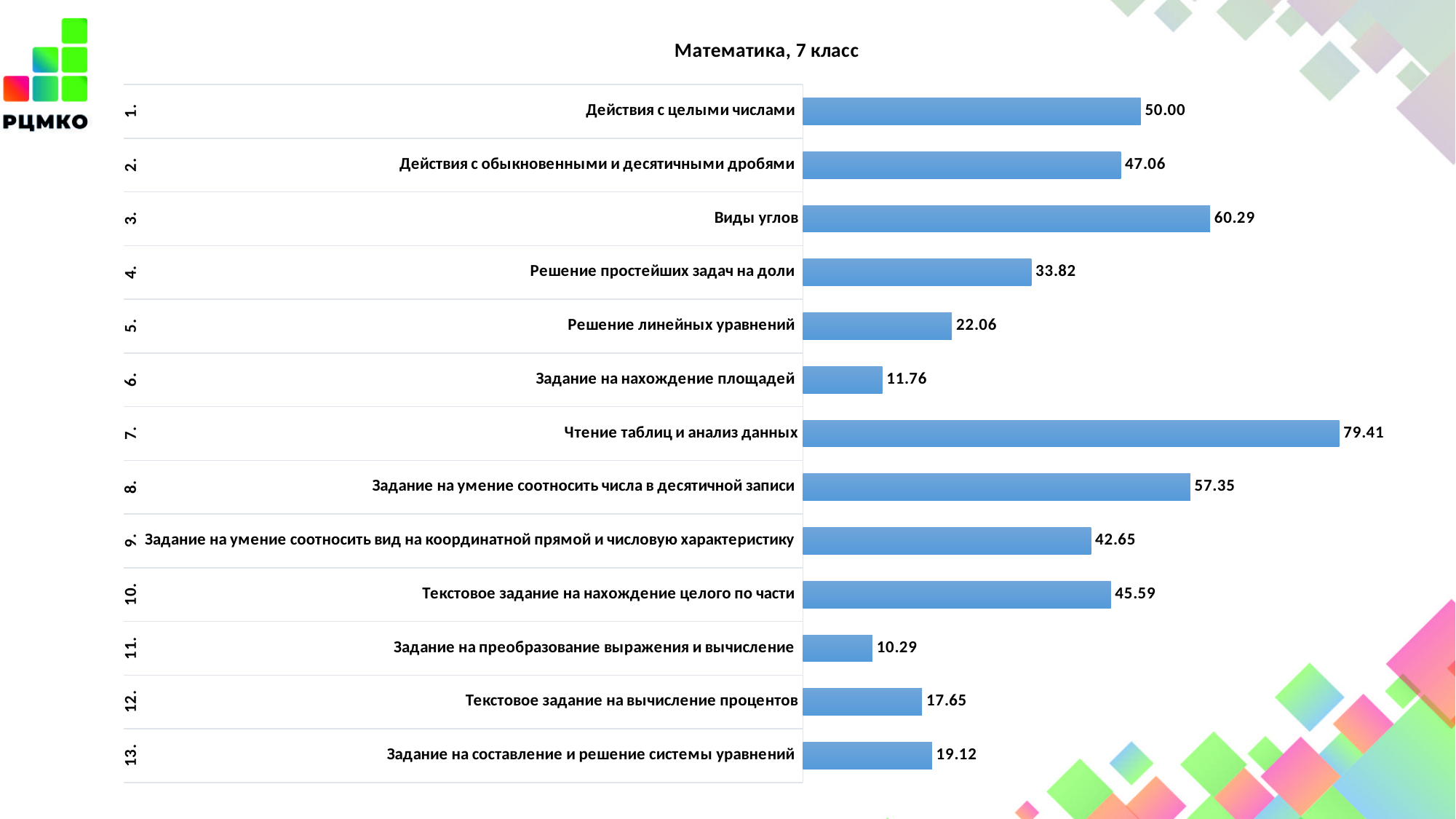

### Chart: Математика, 7 класс

| Category |  |
|---|---|
| Действия с целыми числами  | 50.0 |
| Действия с обыкновенными и десятичными дробями  | 47.06 |
| Виды углов | 60.29 |
| Решение простейших задач на доли  | 33.82 |
| Решение линейных уравнений  | 22.06 |
| Задание на нахождение площадей  | 11.76 |
| Чтение таблиц и анализ данных | 79.41 |
| Задание на умение соотносить числа в десятичной записи  | 57.35 |
| Задание на умение соотносить вид на координатной прямой и числовую характеристику  | 42.65 |
| Текстовое задание на нахождение целого по части  | 45.59 |
| Задание на преобразование выражения и вычисление  | 10.29 |
| Текстовое задание на вычисление процентов | 17.65 |
| Задание на составление и решение системы уравнений  | 19.12 |